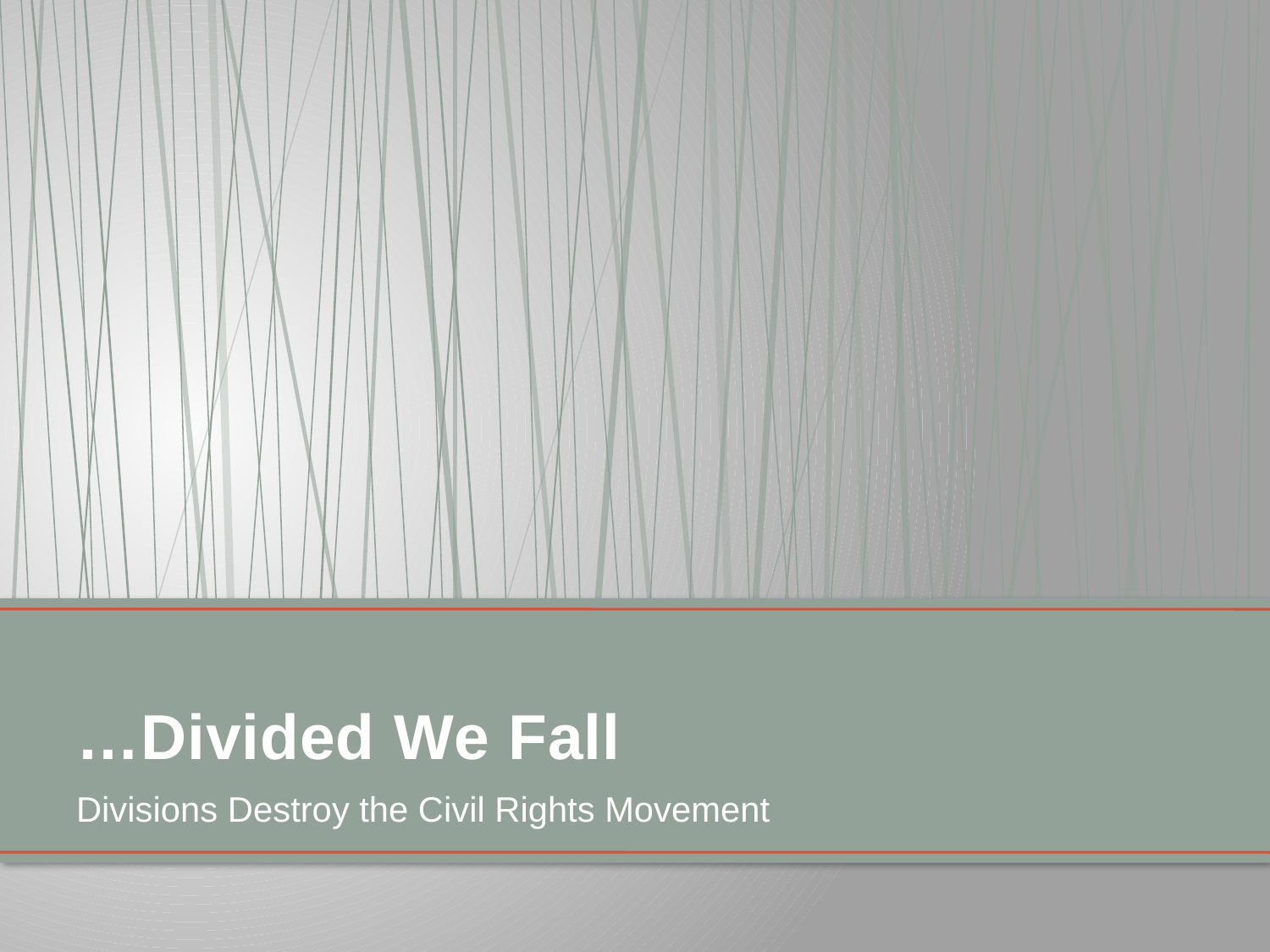

# …Divided We Fall
Divisions Destroy the Civil Rights Movement